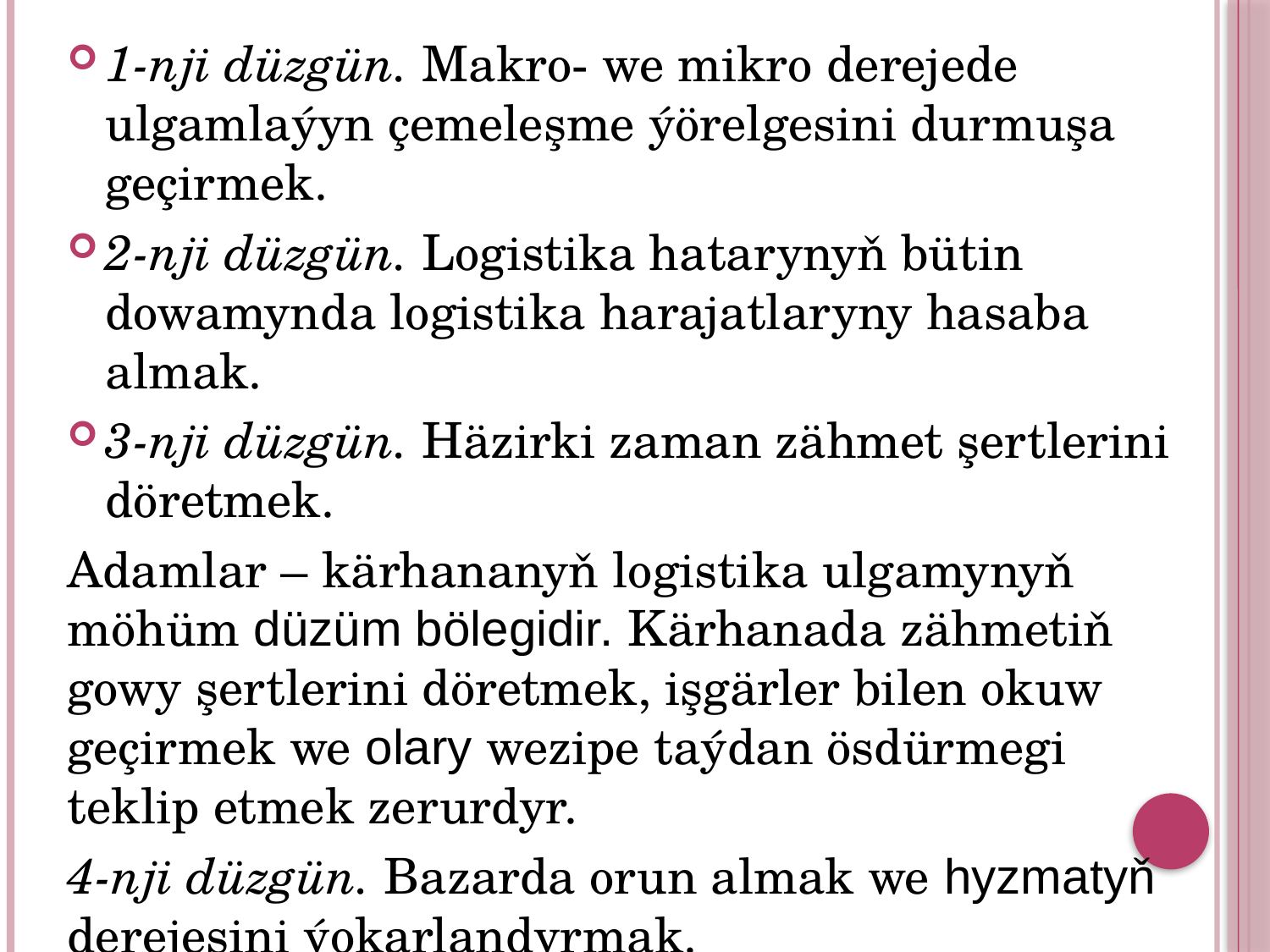

1-nji düzgün. Makro- we mikro derejede ulgamlaýyn çemeleşme ýörelgesini durmuşa geçirmek.
2-nji düzgün. Logistika hatarynyň bütin dowamynda logistika harajatlaryny hasaba almak.
3-nji düzgün. Häzirki zaman zähmet şertlerini döretmek.
Adamlar – kärhananyň logistika ulgamynyň möhüm düzüm bölegidir. Kärhanada zähmetiň gowy şertlerini döretmek, işgärler bilen okuw geçirmek we olary wezipe taýdan ösdürmegi teklip etmek zerurdyr.
4-nji düzgün. Bazarda orun almak we hyzmatyň derejesini ýokarlandyrmak.